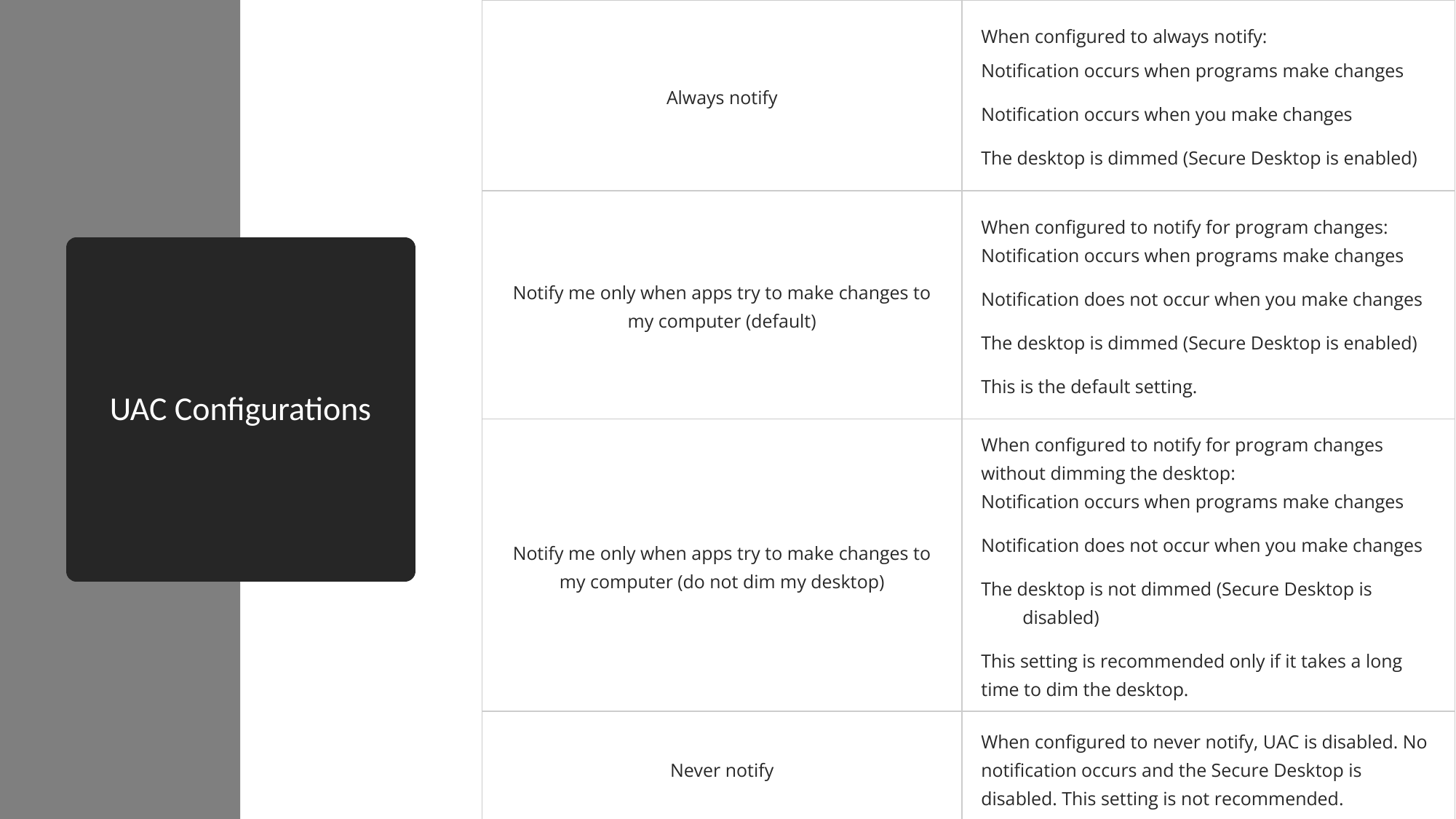

| Always notify | When configured to always notify: Notification occurs when programs make changes Notification occurs when you make changes The desktop is dimmed (Secure Desktop is enabled) |
| --- | --- |
| Notify me only when apps try to make changes to my computer (default) | When configured to notify for program changes: Notification occurs when programs make changes Notification does not occur when you make changes The desktop is dimmed (Secure Desktop is enabled) This is the default setting. |
| Notify me only when apps try to make changes to my computer (do not dim my desktop) | When configured to notify for program changes without dimming the desktop: Notification occurs when programs make changes Notification does not occur when you make changes The desktop is not dimmed (Secure Desktop is disabled) This setting is recommended only if it takes a long time to dim the desktop. |
| Never notify | When configured to never notify, UAC is disabled. No notification occurs and the Secure Desktop is disabled. This setting is not recommended. |
# UAC Configurations